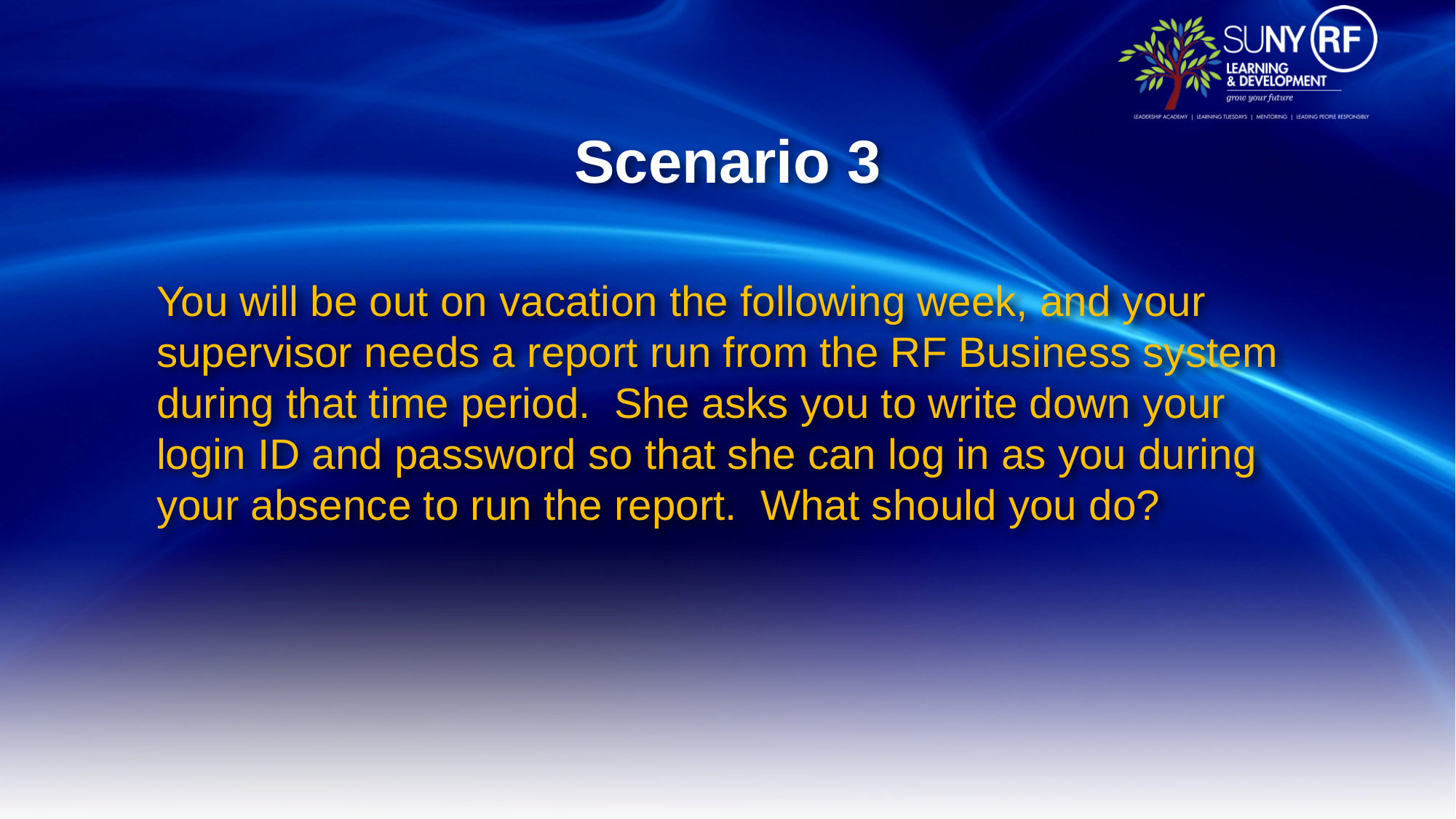

# Scenario 3
You will be out on vacation the following week, and your supervisor needs a report run from the RF Business system during that time period.  She asks you to write down your login ID and password so that she can log in as you during your absence to run the report.  What should you do?